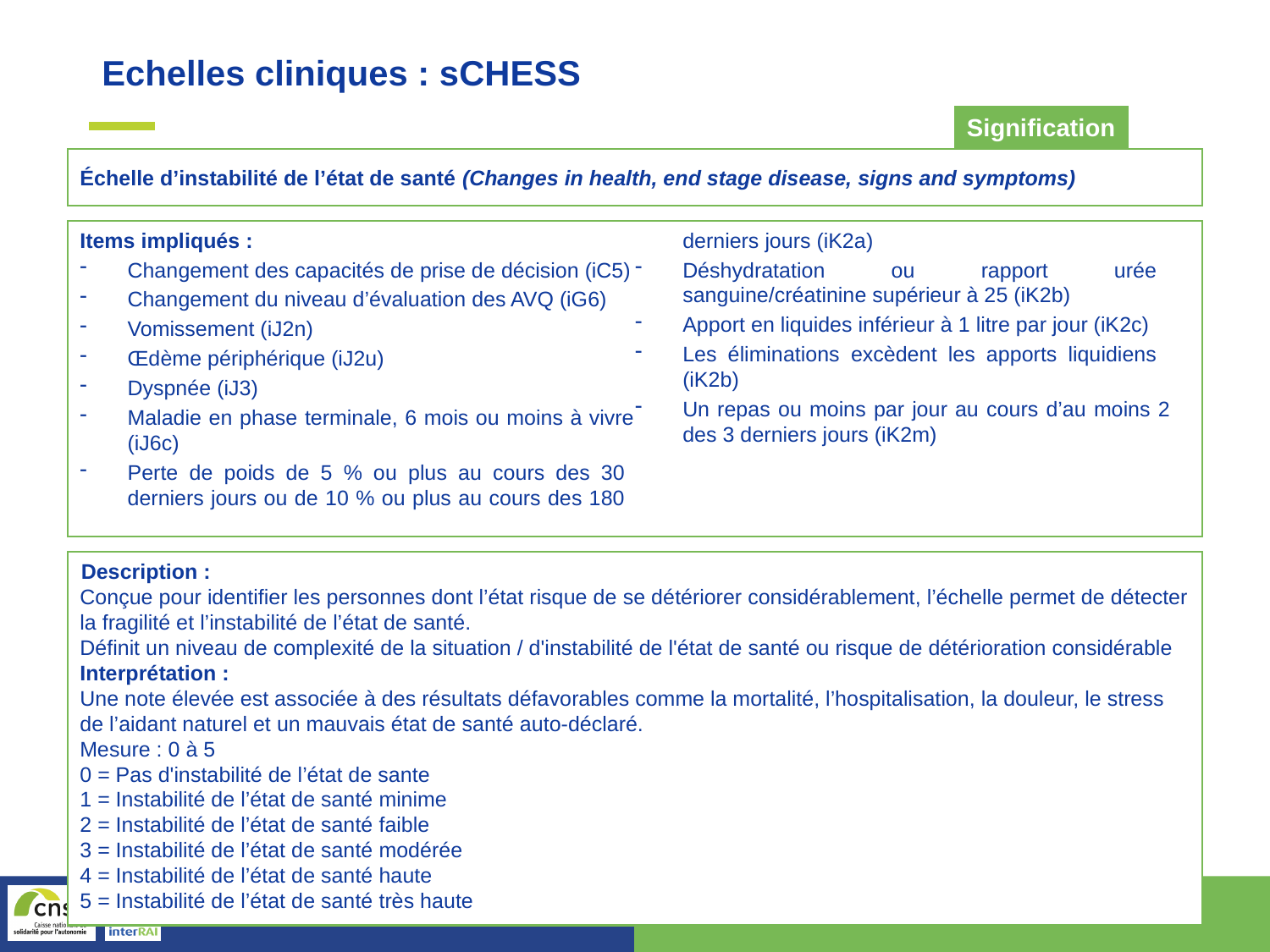

Echelles cliniques : sCHESS
Signification
Échelle d’instabilité de l’état de santé (Changes in health, end stage disease, signs and symptoms)
Items impliqués :
Changement des capacités de prise de décision (iC5)
Changement du niveau d’évaluation des AVQ (iG6)
Vomissement (iJ2n)
Œdème périphérique (iJ2u)
Dyspnée (iJ3)
Maladie en phase terminale, 6 mois ou moins à vivre (iJ6c)
Perte de poids de 5 % ou plus au cours des 30 derniers jours ou de 10 % ou plus au cours des 180 derniers jours (iK2a)
Déshydratation ou rapport urée sanguine/créatinine supérieur à 25 (iK2b)
Apport en liquides inférieur à 1 litre par jour (iK2c)
Les éliminations excèdent les apports liquidiens (iK2b)
Un repas ou moins par jour au cours d’au moins 2 des 3 derniers jours (iK2m)
Description :
Conçue pour identifier les personnes dont l’état risque de se détériorer considérablement, l’échelle permet de détecter la fragilité et l’instabilité de l’état de santé.
Définit un niveau de complexité de la situation / d'instabilité de l'état de santé ou risque de détérioration considérable
Interprétation :
Une note élevée est associée à des résultats défavorables comme la mortalité, l’hospitalisation, la douleur, le stress de l’aidant naturel et un mauvais état de santé auto-déclaré.
Mesure : 0 à 5
0 = Pas d'instabilité de l’état de sante
1 = Instabilité de l’état de santé minime
2 = Instabilité de l’état de santé faible
3 = Instabilité de l’état de santé modérée
4 = Instabilité de l’état de santé haute
5 = Instabilité de l’état de santé très haute